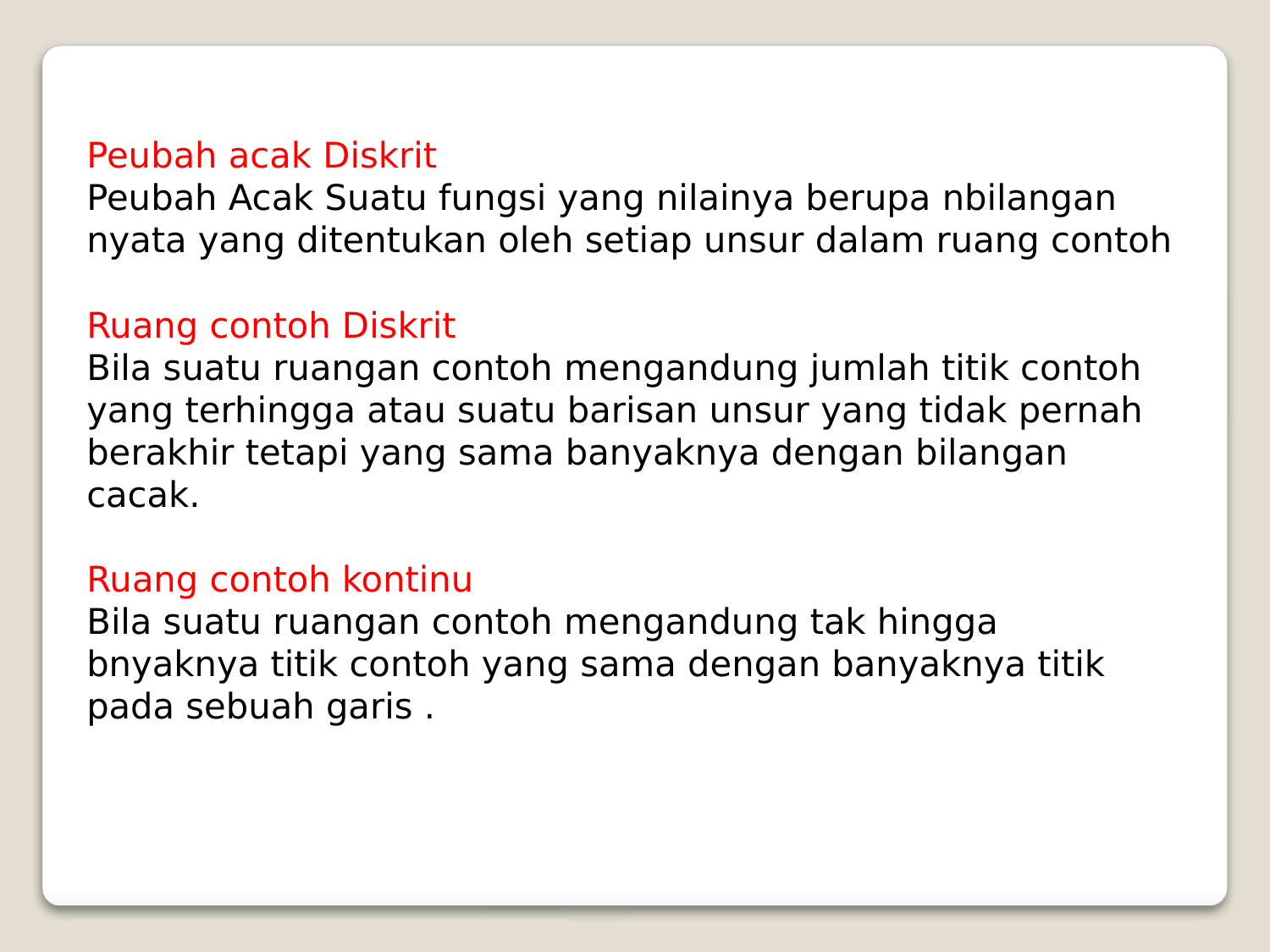

Peubah acak Diskrit
Peubah Acak Suatu fungsi yang nilainya berupa nbilangan nyata yang ditentukan oleh setiap unsur dalam ruang contoh

Ruang contoh Diskrit
Bila suatu ruangan contoh mengandung jumlah titik contoh yang terhingga atau suatu barisan unsur yang tidak pernah berakhir tetapi yang sama banyaknya dengan bilangan cacak.

Ruang contoh kontinu
Bila suatu ruangan contoh mengandung tak hingga bnyaknya titik contoh yang sama dengan banyaknya titik pada sebuah garis .